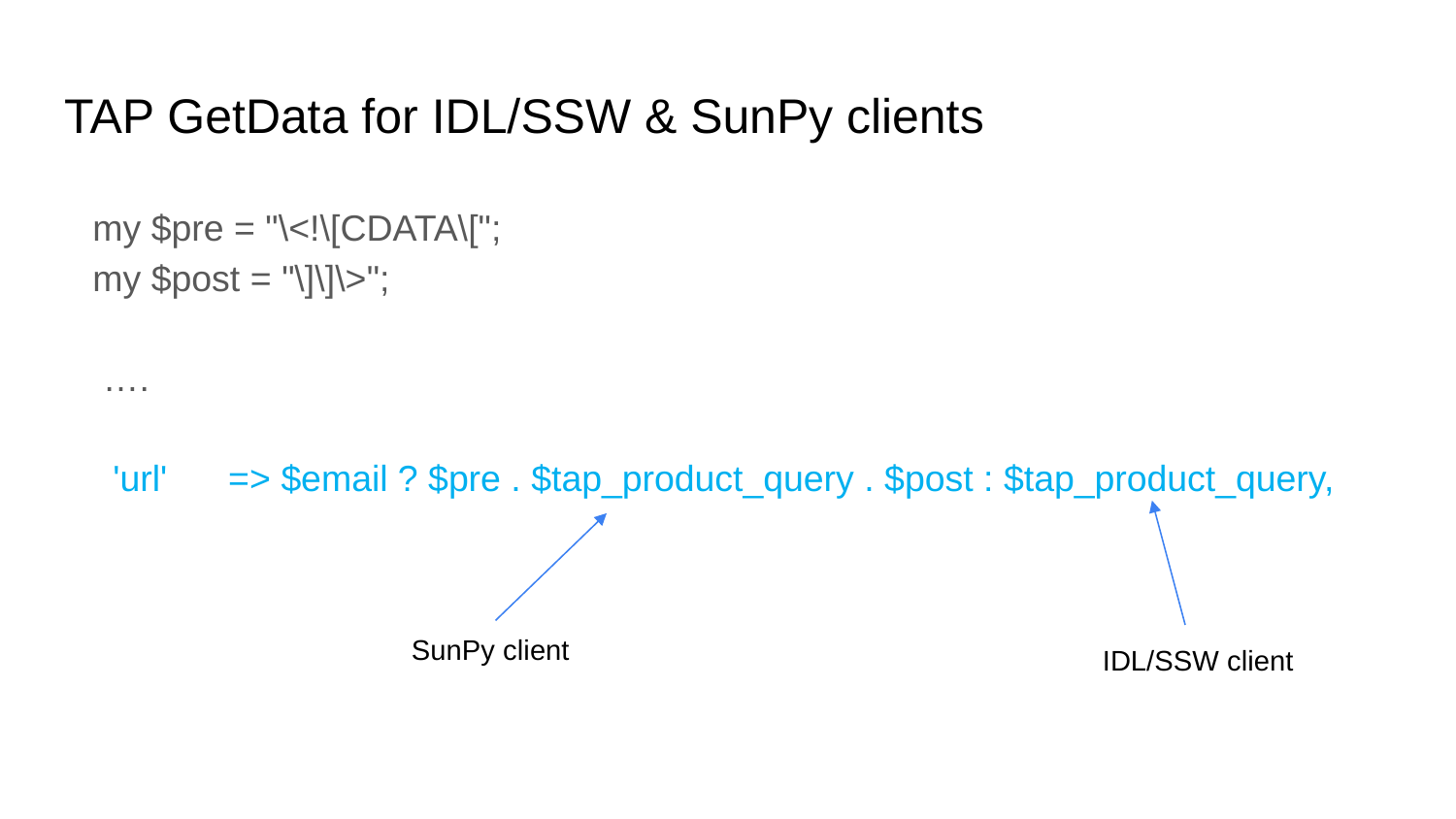

# TAP GetData for IDL/SSW & SunPy clients
 my $pre = "\<!\[CDATA\[";
 my $post = "\]\]\>";

  ….

   'url'      => $email ? $pre . $tap_product_query . $post : $tap_product_query,
SunPy client
IDL/SSW client